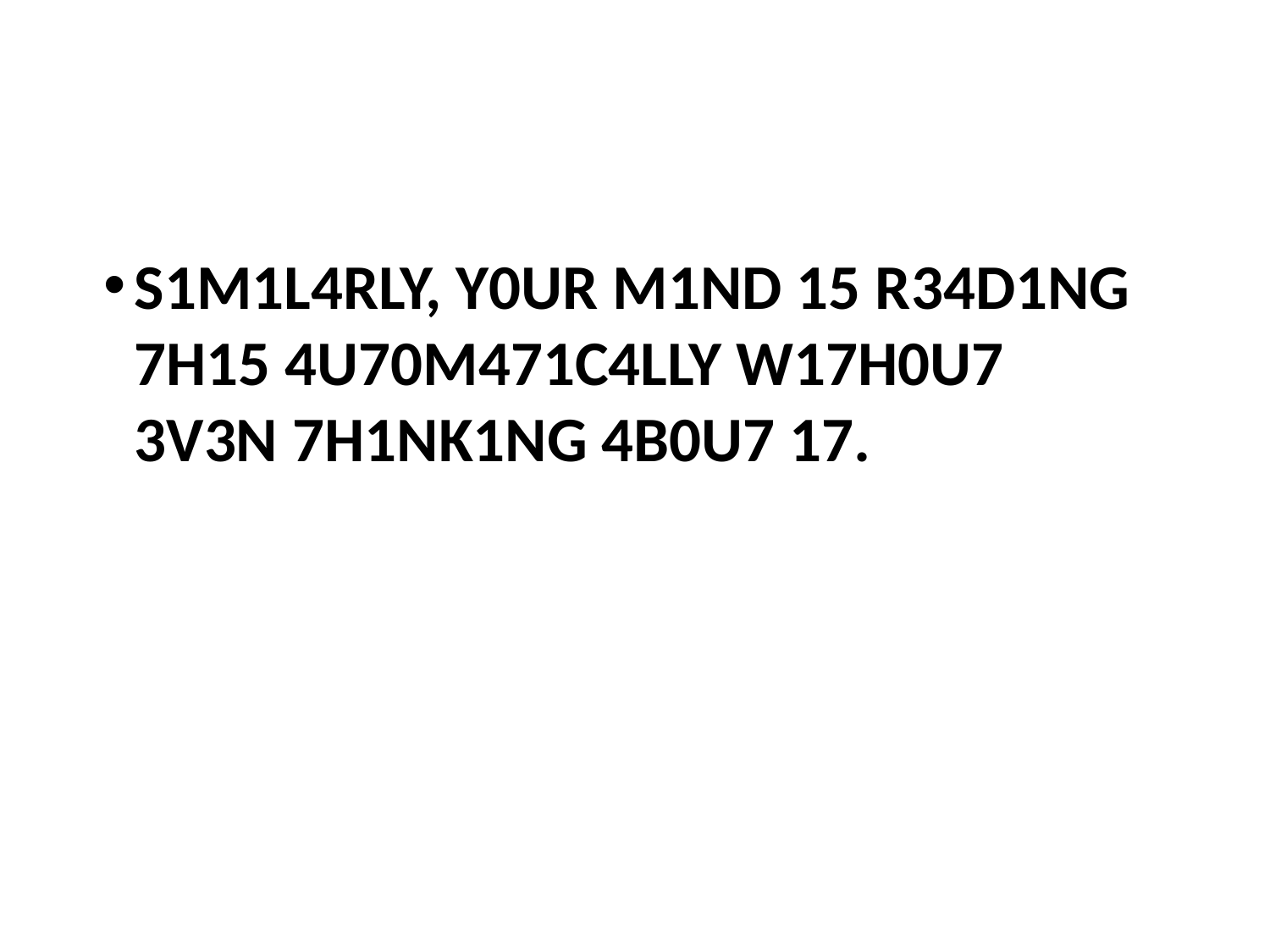

S1M1L4RLY, Y0UR M1ND 15 R34D1NG 7H15 4U70M471C4LLY W17H0U7 3V3N 7H1NK1NG 4B0U7 17.